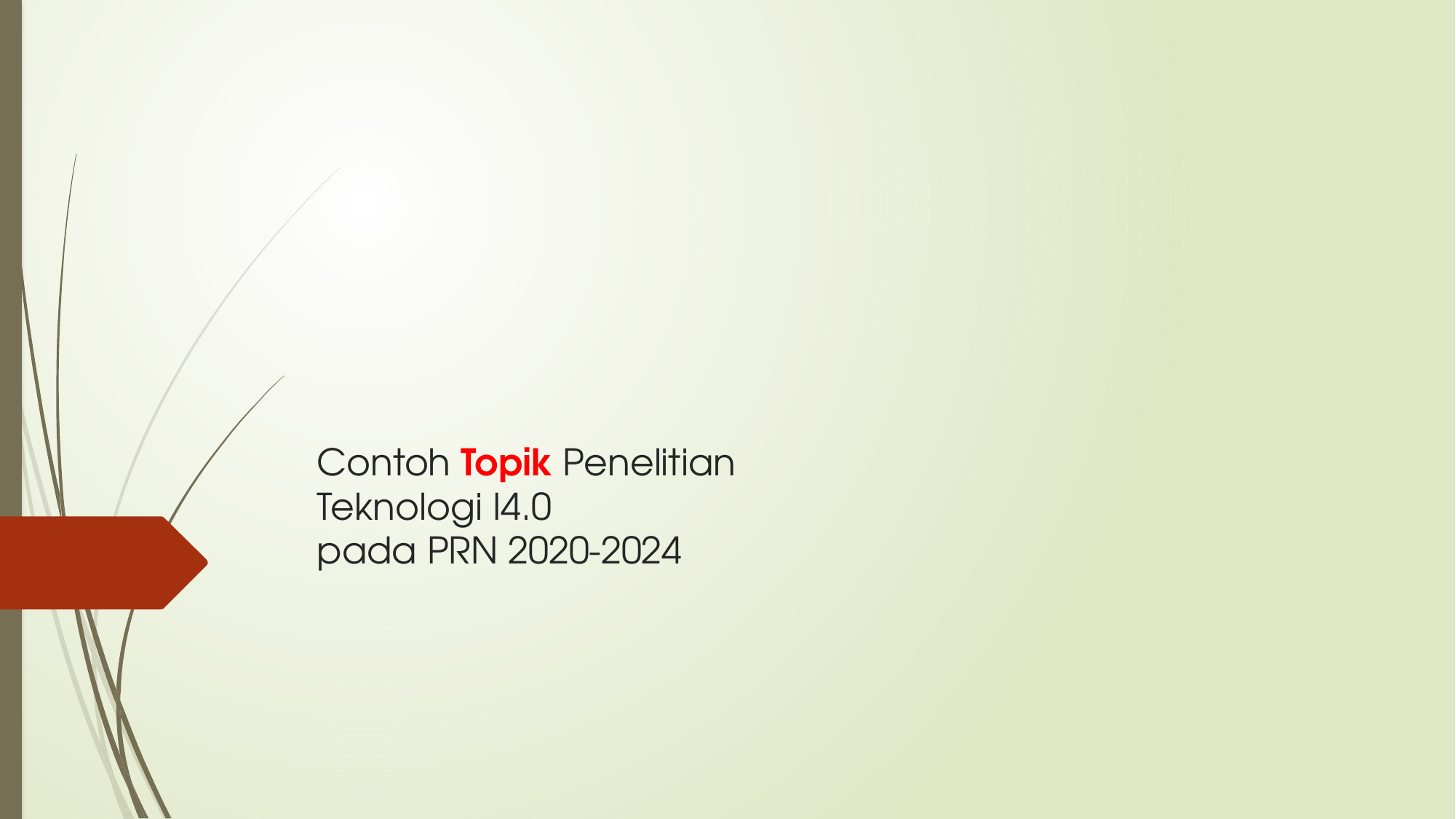

# Contoh Topik Penelitian Teknologi I4.0 pada PRN 2020-2024